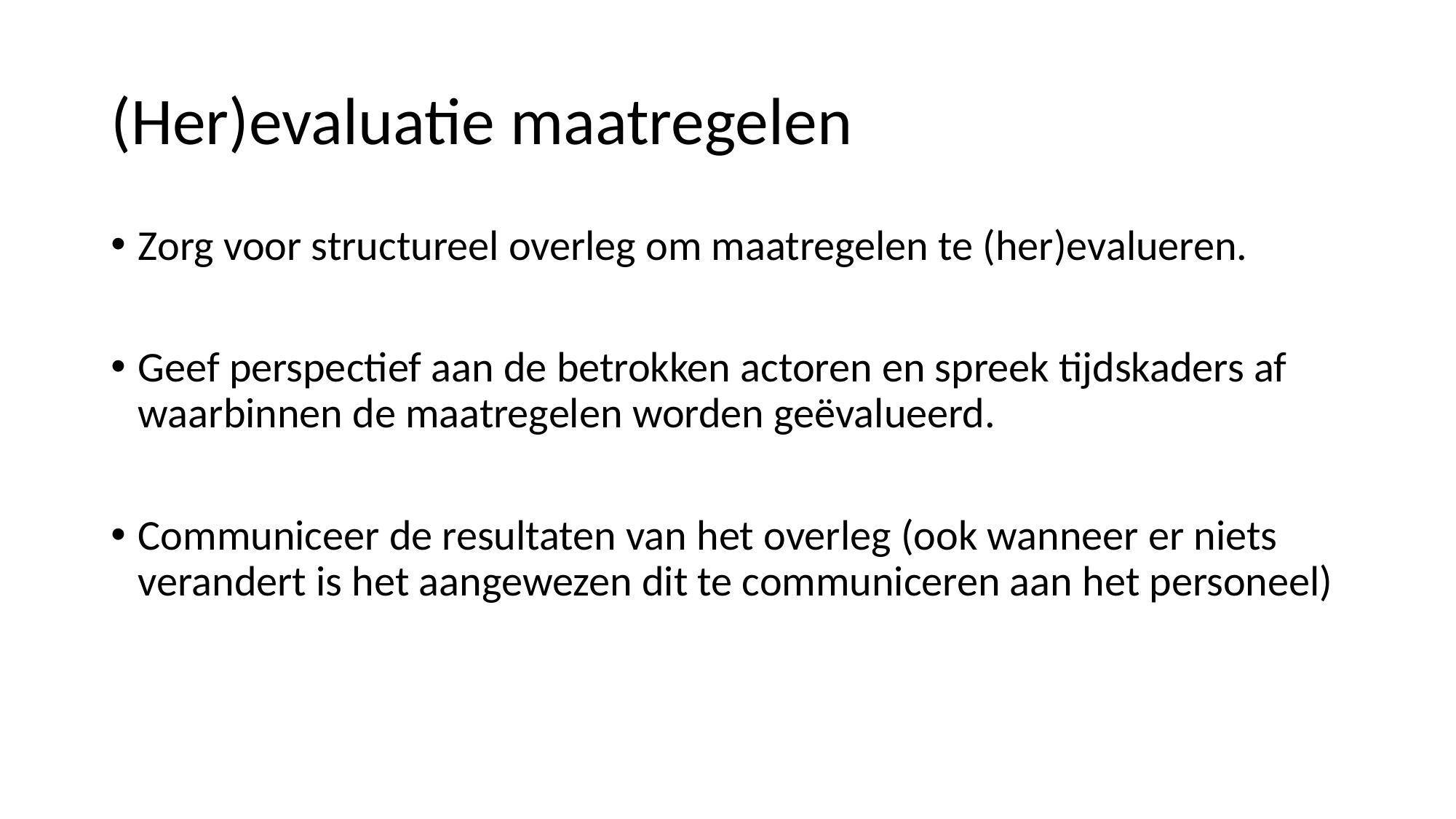

# (Her)evaluatie maatregelen
Zorg voor structureel overleg om maatregelen te (her)evalueren.

Geef perspectief aan de betrokken actoren en spreek tijdskaders af waarbinnen de maatregelen worden geëvalueerd.

Communiceer de resultaten van het overleg (ook wanneer er niets verandert is het aangewezen dit te communiceren aan het personeel)